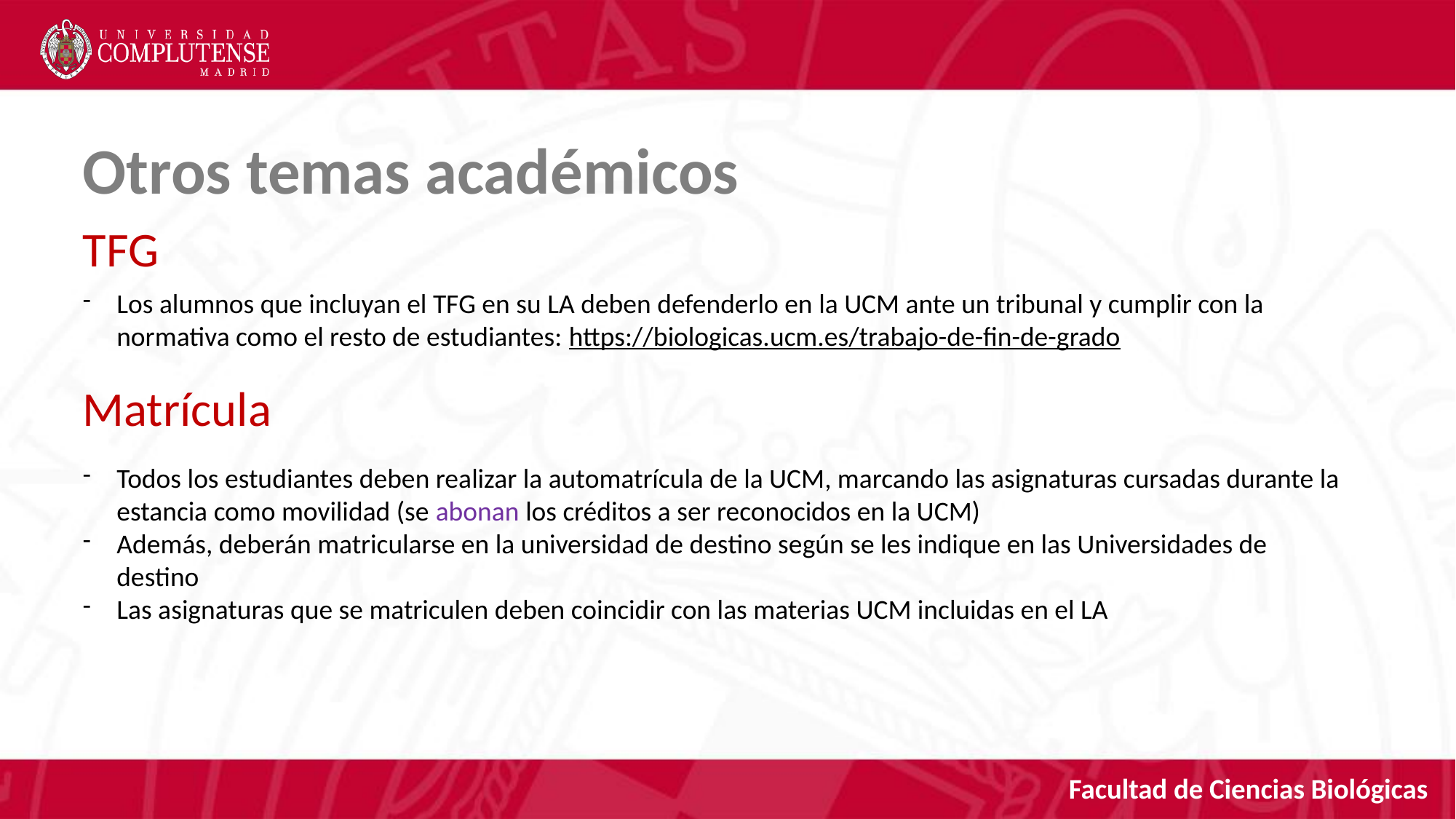

Otros temas académicos
TFG
Los alumnos que incluyan el TFG en su LA deben defenderlo en la UCM ante un tribunal y cumplir con la normativa como el resto de estudiantes: https://biologicas.ucm.es/trabajo-de-fin-de-grado

Todos los estudiantes deben realizar la automatrícula de la UCM, marcando las asignaturas cursadas durante la estancia como movilidad (se abonan los créditos a ser reconocidos en la UCM)
Además, deberán matricularse en la universidad de destino según se les indique en las Universidades de destino
Las asignaturas que se matriculen deben coincidir con las materias UCM incluidas en el LA
Matrícula
Facultad de Ciencias Biológicas